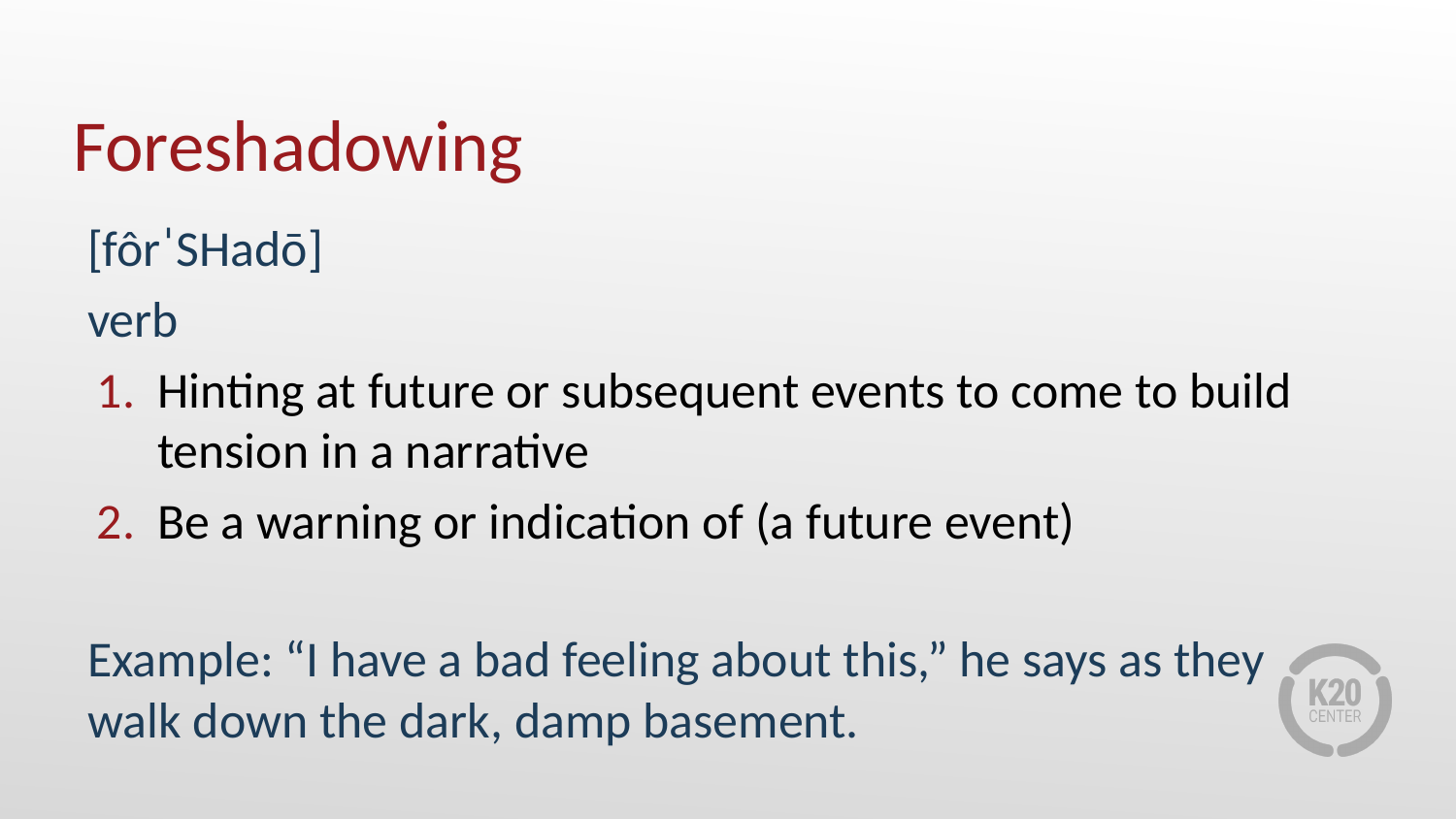

# Foreshadowing
[fôrˈSHadō]
verb
Hinting at future or subsequent events to come to build tension in a narrative
Be a warning or indication of (a future event)

Example: “I have a bad feeling about this,” he says as they walk down the dark, damp basement.